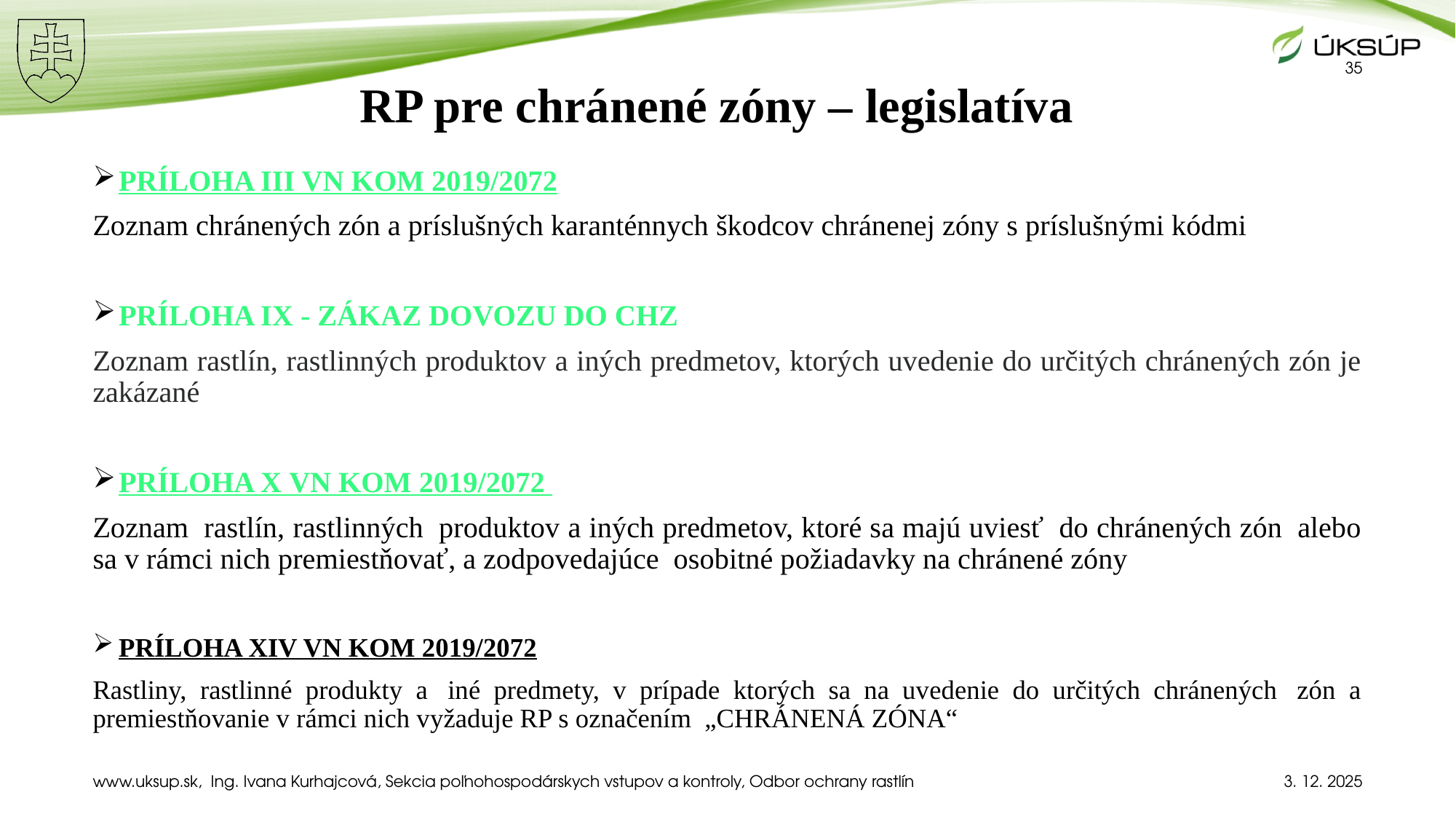

35
# RP pre chránené zóny – legislatíva
PRÍLOHA III VN KOM 2019/2072
Zoznam chránených zón a príslušných karanténnych škodcov chránenej zóny s príslušnými kódmi

PRÍLOHA IX - ZÁKAZ DOVOZU DO CHZ
Zoznam rastlín, rastlinných produktov a iných predmetov, ktorých uvedenie do určitých chránených zón je zakázané

PRÍLOHA X VN KOM 2019/2072
Zoznam  rastlín, rastlinných  produktov a iných predmetov, ktoré sa majú uviesť  do chránených zón  alebo sa v rámci nich premiestňovať, a zodpovedajúce  osobitné požiadavky na chránené zóny

PRÍLOHA XIV VN KOM 2019/2072
Rastliny, rastlinné produkty a  iné predmety, v prípade ktorých sa na uvedenie do určitých chránených  zón a premiestňovanie v rámci nich vyžaduje RP s označením  „CHRÁNENÁ ZÓNA“

www.uksup.sk,  Ing. Ivana Kurhajcová, Sekcia poľnohospodárskych vstupov a kontroly, Odbor ochrany rastlín
3. 12. 2025